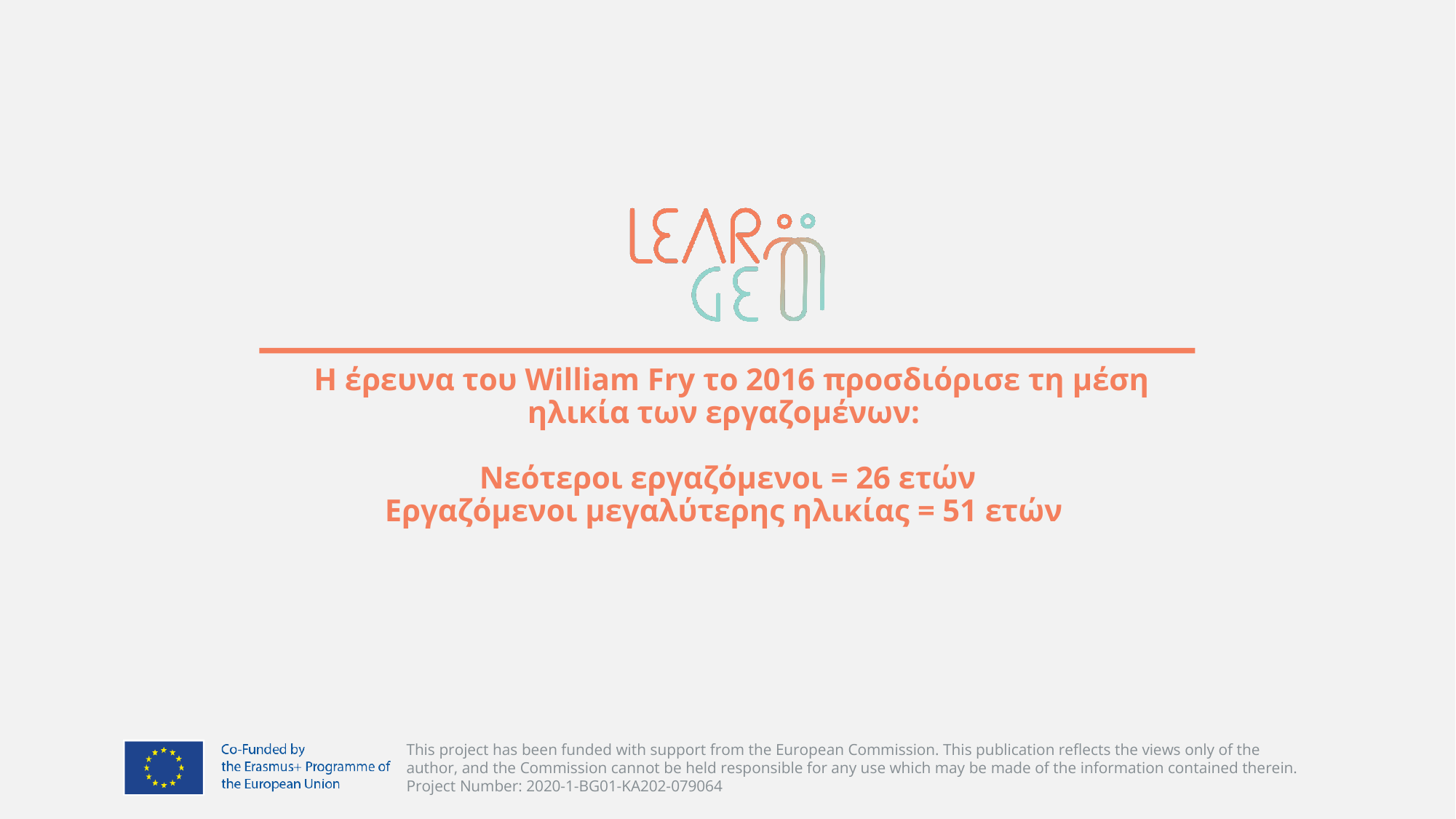

# Η έρευνα του William Fry το 2016 προσδιόρισε τη μέση ηλικία των εργαζομένων: Νεότεροι εργαζόμενοι = 26 ετών Εργαζόμενοι μεγαλύτερης ηλικίας = 51 ετών